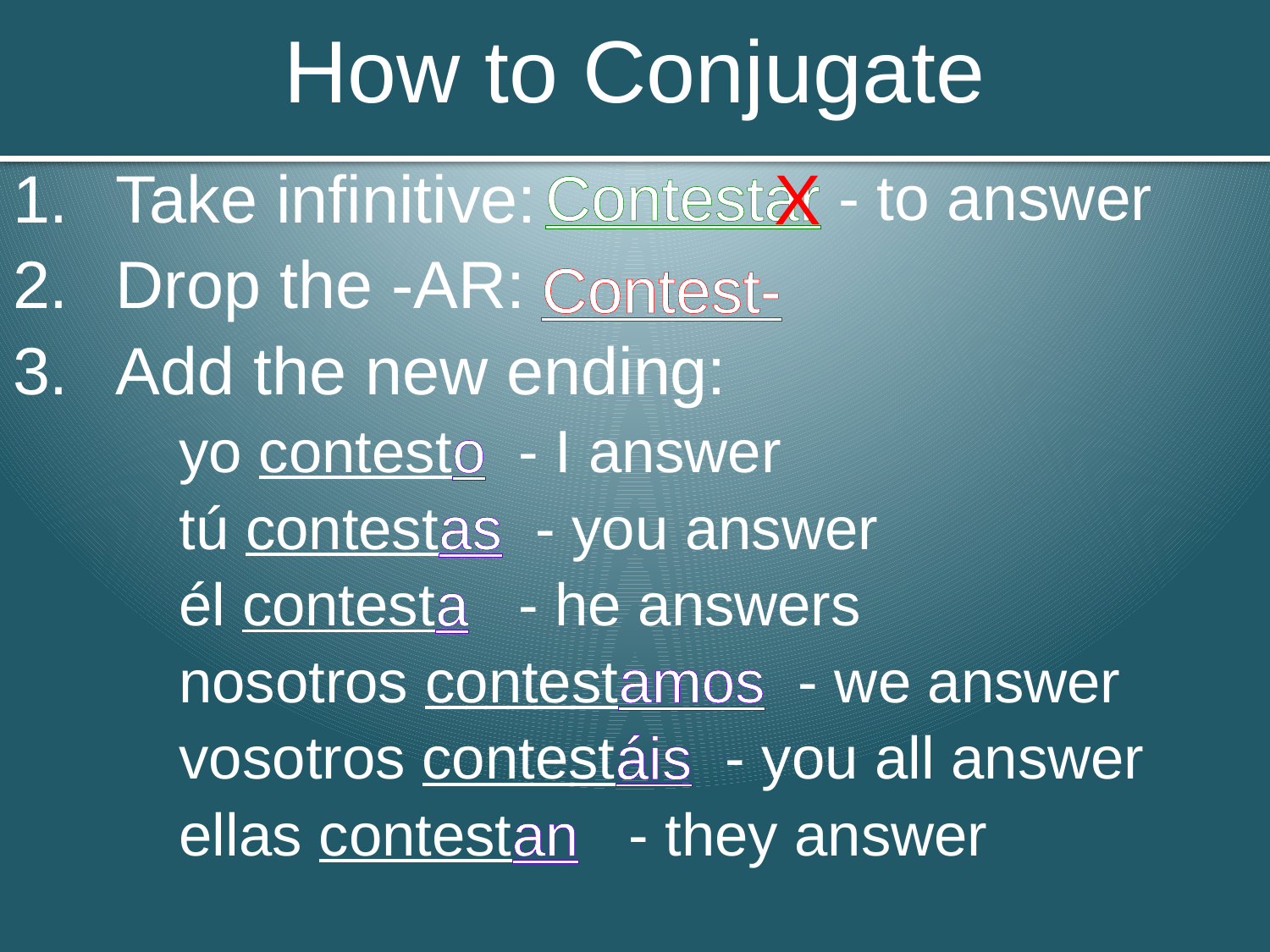

# How to Conjugate
X
Contestar - to answer
Take infinitive:
Drop the -AR:
Add the new ending:
yo contesto  - I answer
tú contestas  - you answer
él contesta   - he answers
nosotros contestamos  - we answer
vosotros contestáis  - you all answer
ellas contestan   - they answer
Contest-